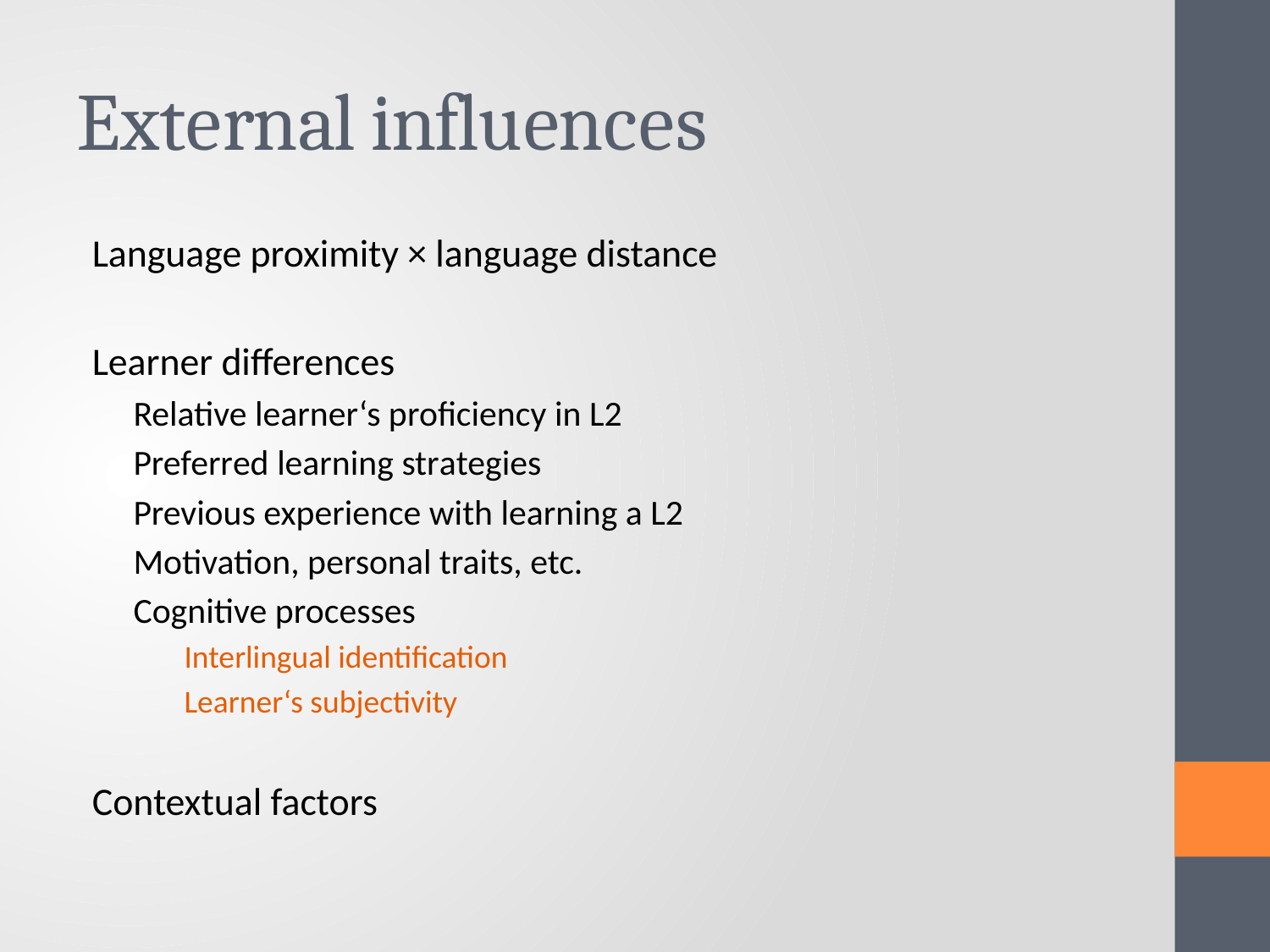

# External influences
Language proximity × language distance

Learner differences
Relative learner‘s proficiency in L2
Preferred learning strategies
Previous experience with learning a L2
Motivation, personal traits, etc.
Cognitive processes
Interlingual identification
Learner‘s subjectivity

Contextual factors